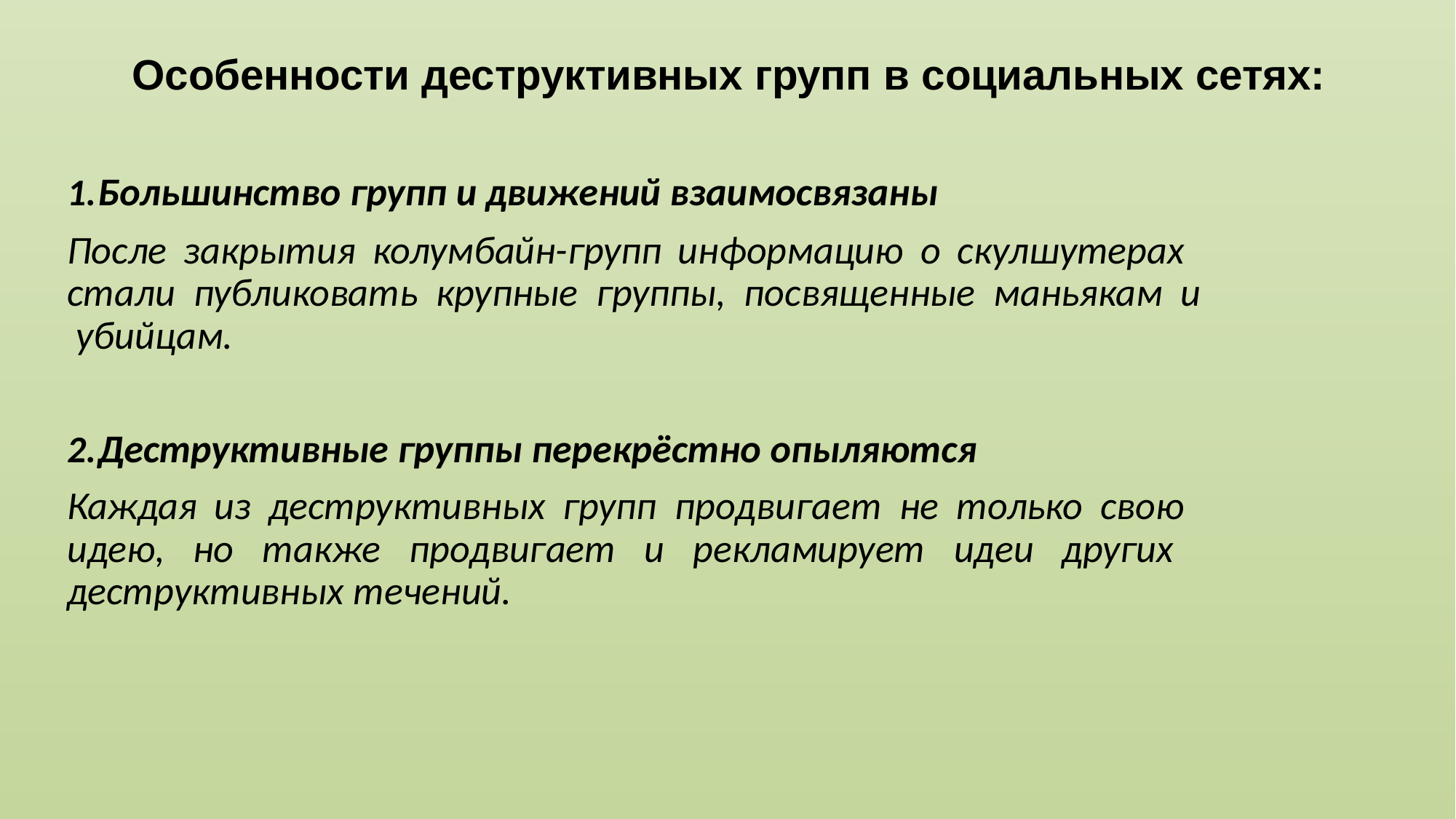

# Особенности деструктивных групп в социальных сетях:
Большинство групп и движений взаимосвязаны
После закрытия колумбайн-групп информацию о скулшутерах  стали публиковать крупные группы, посвященные маньякам и  убийцам.

Деструктивные группы перекрёстно опыляются
Каждая из деструктивных групп продвигает не только свою  идею, но также продвигает и рекламирует идеи других  деструктивных течений.